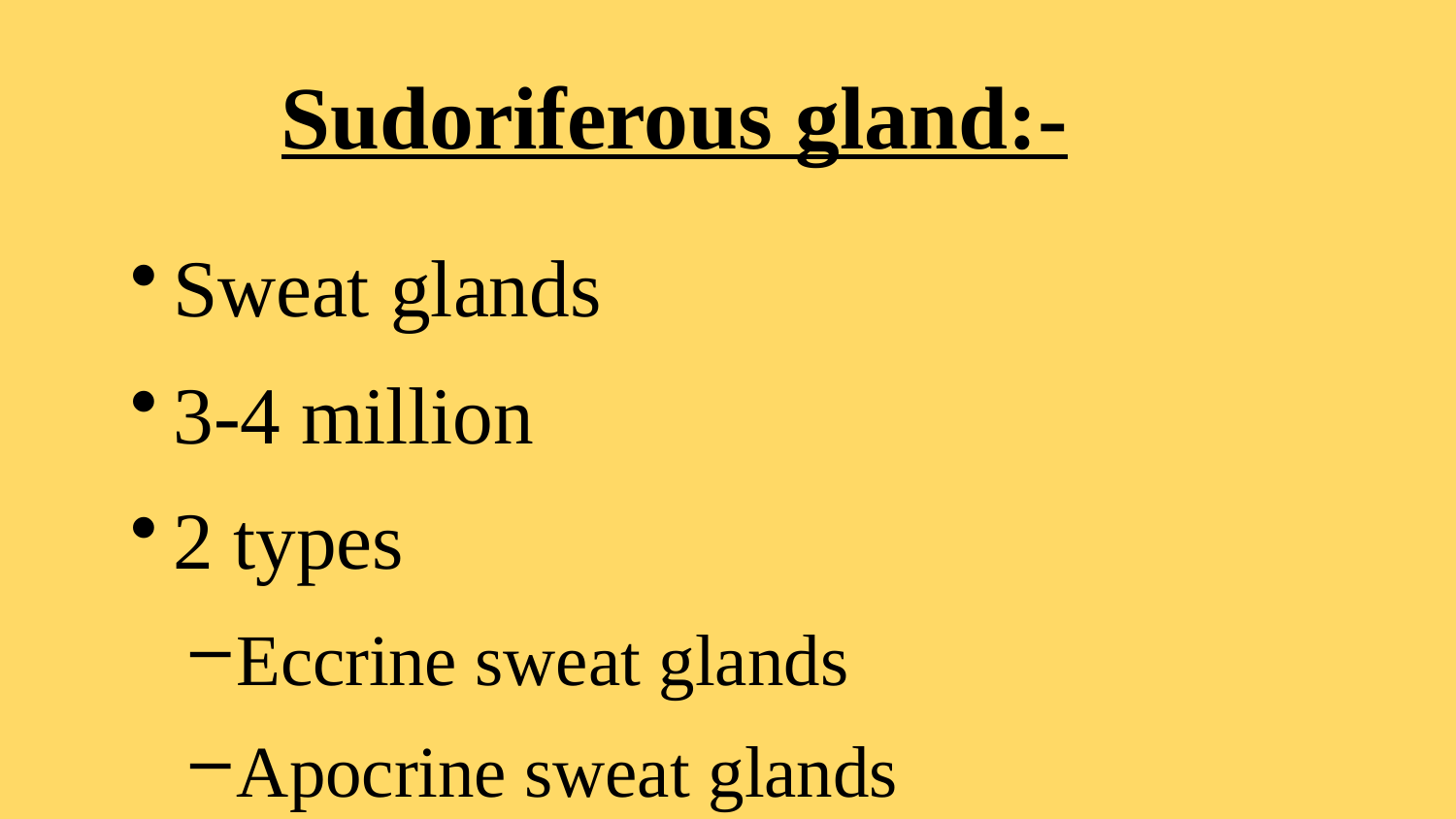

# Sudoriferous gland:-
Sweat glands
3-4 million
2 types
Eccrine sweat glands
Apocrine sweat glands